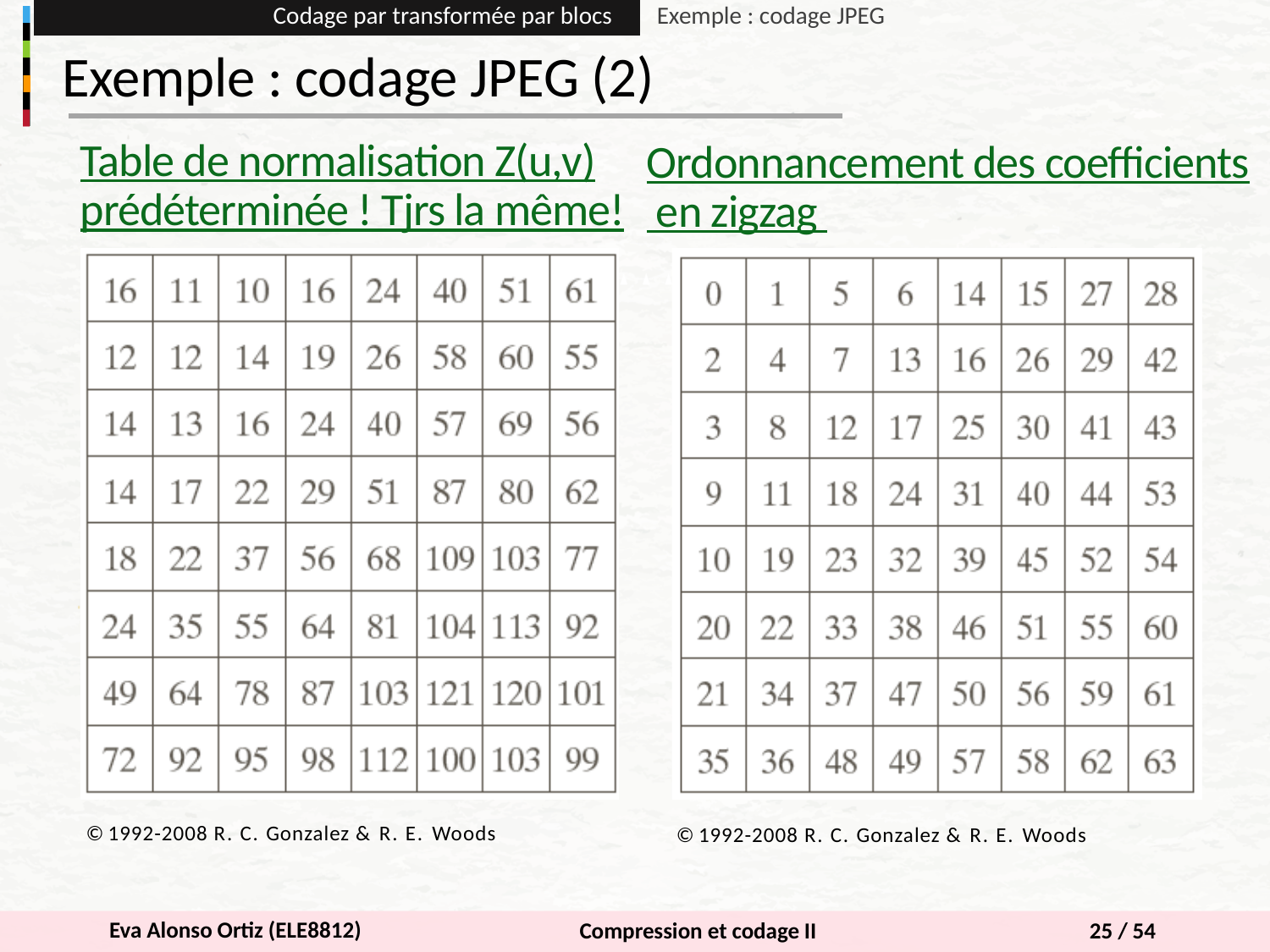

Codage par transformée par blocs
Exemple : codage JPEG

Exemple : codage JPEG (2)
Table de normalisation Z(u,v) prédéterminée ! Tjrs la même!

© 1992-2008 R. C. Gonzalez & R. E. Woods
Ordonnancement des coefficients
 en zigzag

© 1992-2008 R. C. Gonzalez & R. E. Woods